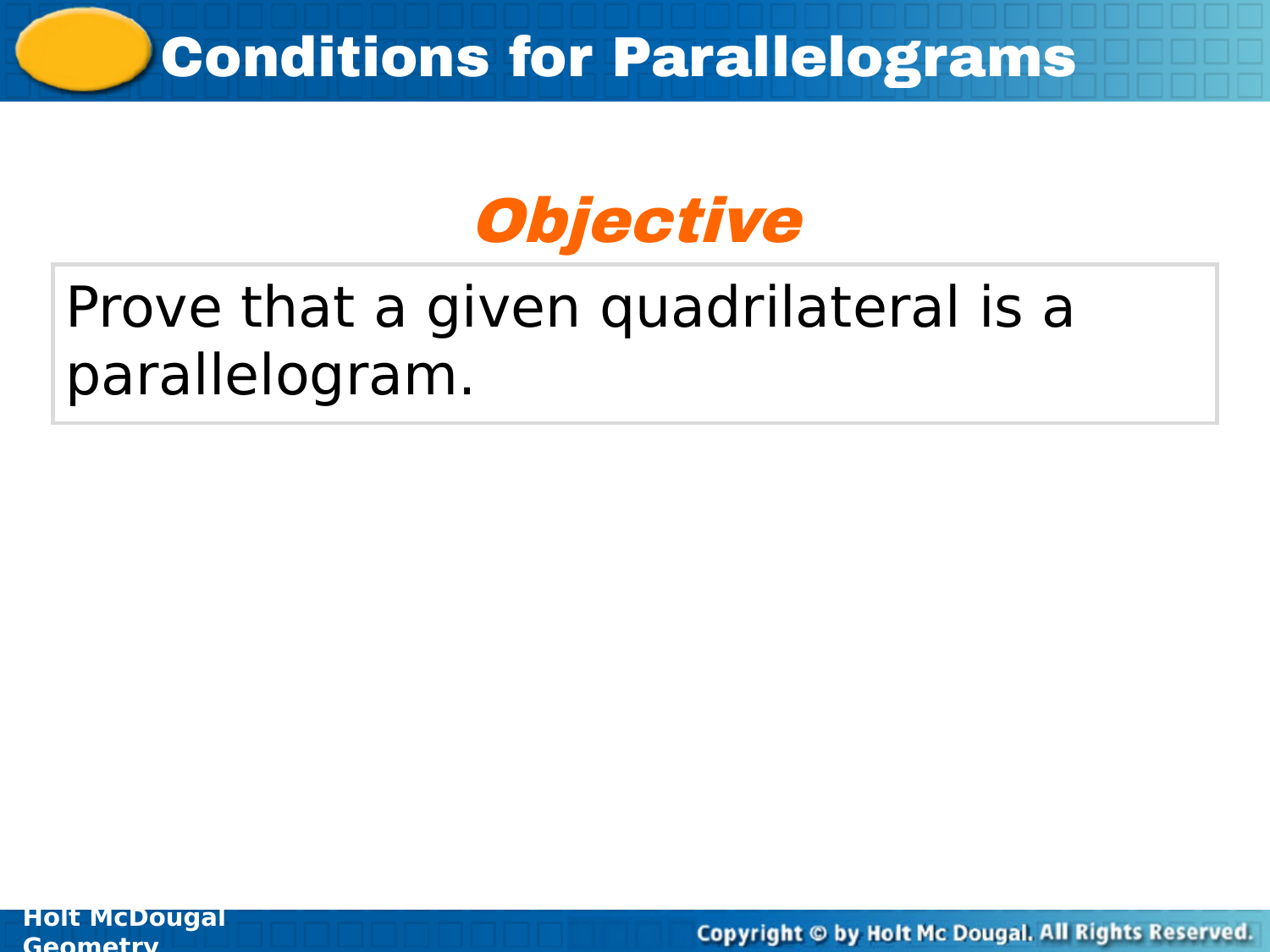

Objective
Prove that a given quadrilateral is a parallelogram.